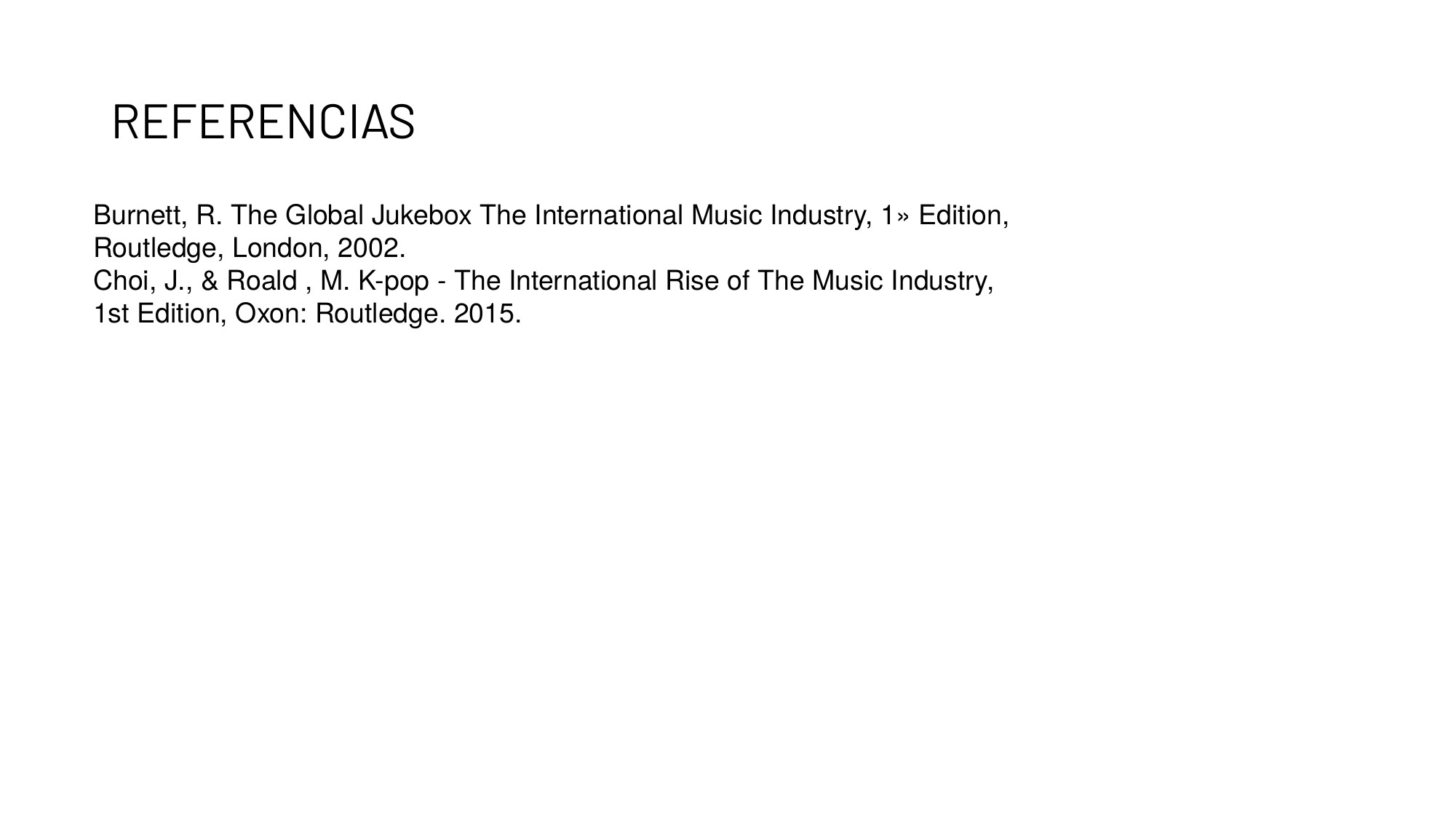

# REFERENCIAS
Burnett, R. The Global Jukebox The International Music Industry, 1» Edition, Routledge, London, 2002.
Choi, J., & Roald , M. K-pop - The International Rise of The Music Industry, 1st Edition, Oxon: Routledge. 2015.